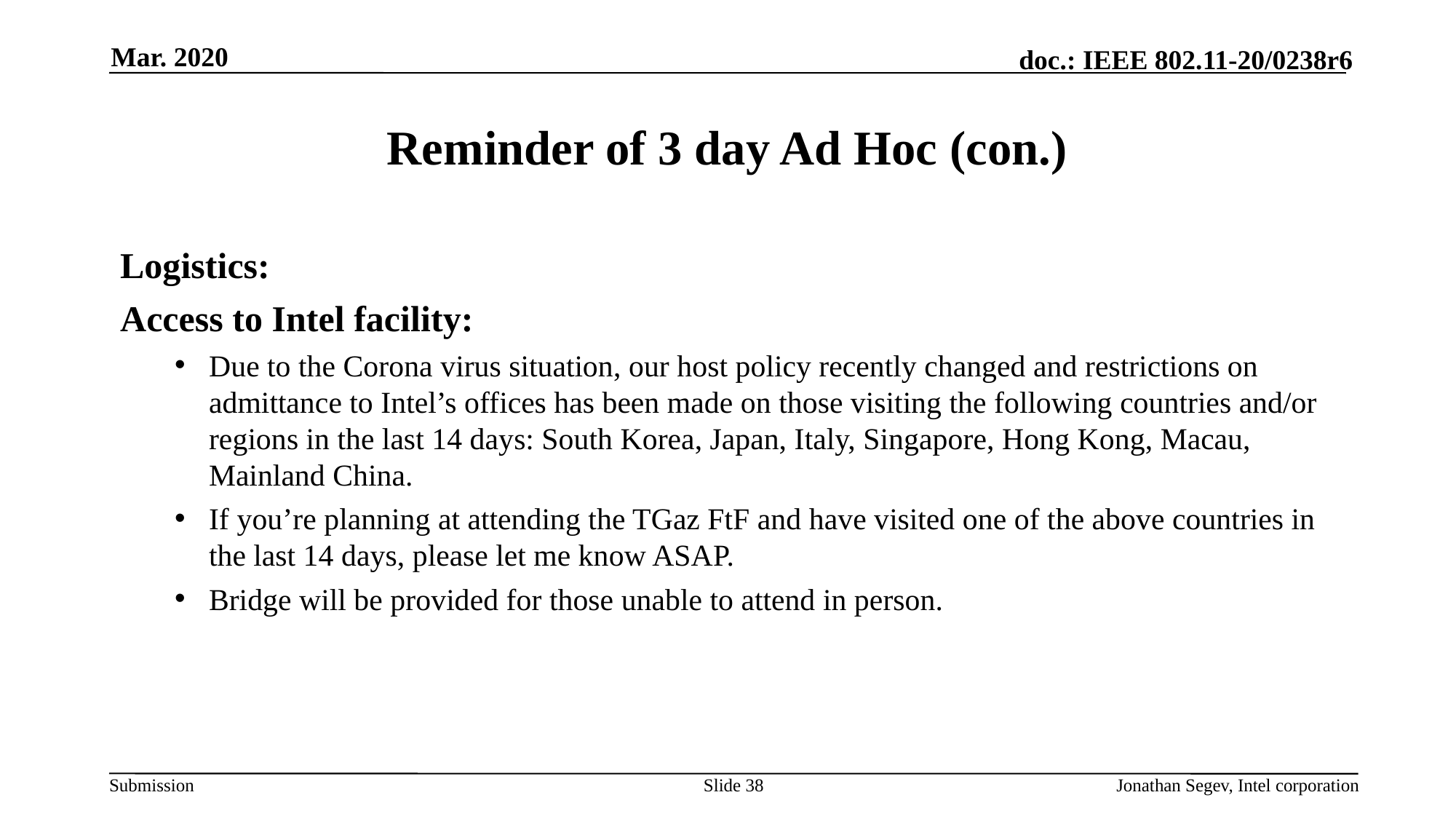

Mar. 2020
# Reminder of 3 day Ad Hoc (con.)
Logistics:
Access to Intel facility:
Due to the Corona virus situation, our host policy recently changed and restrictions on admittance to Intel’s offices has been made on those visiting the following countries and/or regions in the last 14 days: South Korea, Japan, Italy, Singapore, Hong Kong, Macau, Mainland China.
If you’re planning at attending the TGaz FtF and have visited one of the above countries in the last 14 days, please let me know ASAP.
Bridge will be provided for those unable to attend in person.

Slide 38
Jonathan Segev, Intel corporation